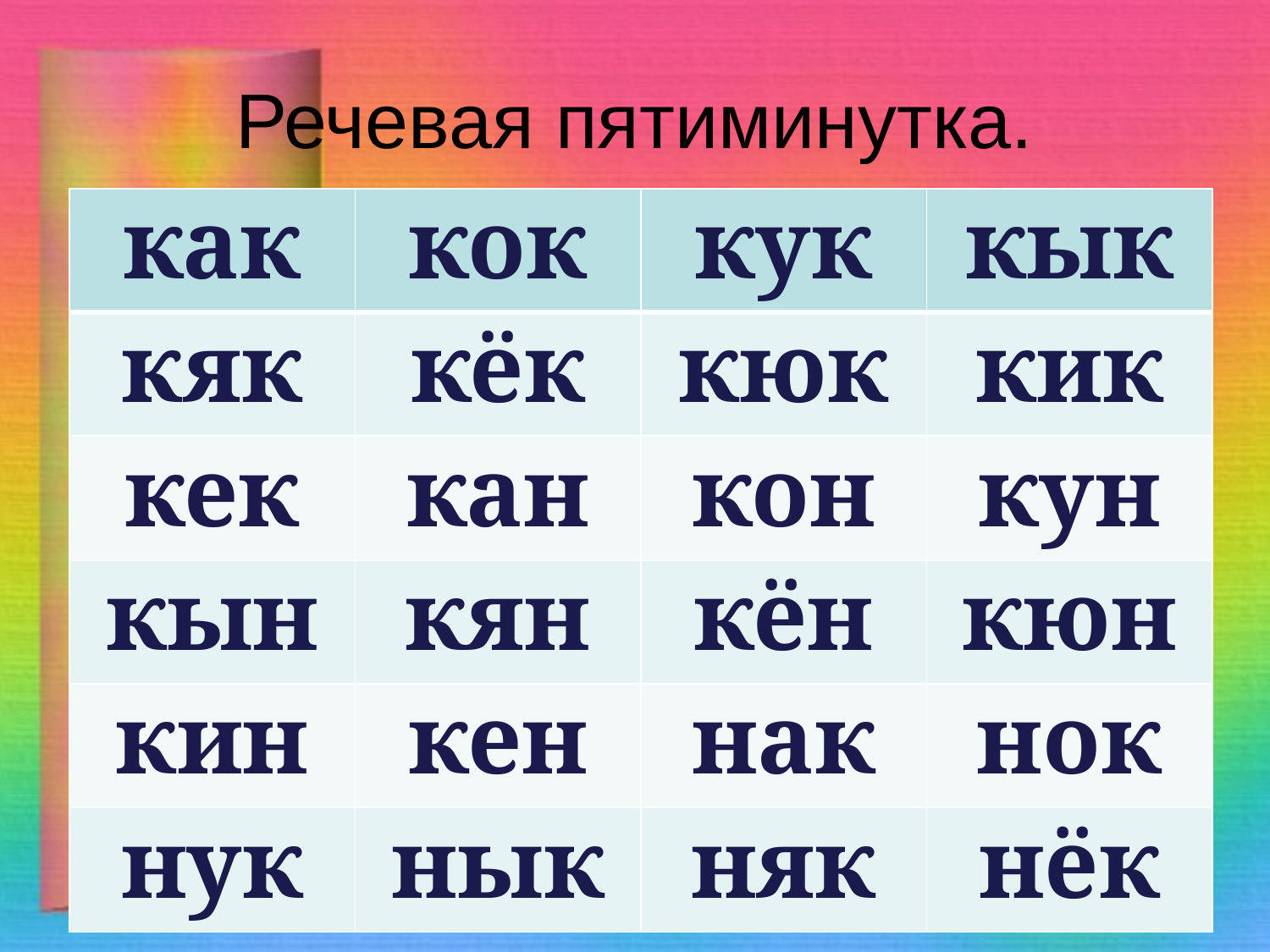

# Речевая пятиминутка.
| как | кок | кук | кык |
| --- | --- | --- | --- |
| кяк | кёк | кюк | кик |
| кек | кан | кон | кун |
| кын | кян | кён | кюн |
| кин | кен | нак | нок |
| нук | нык | няк | нёк |